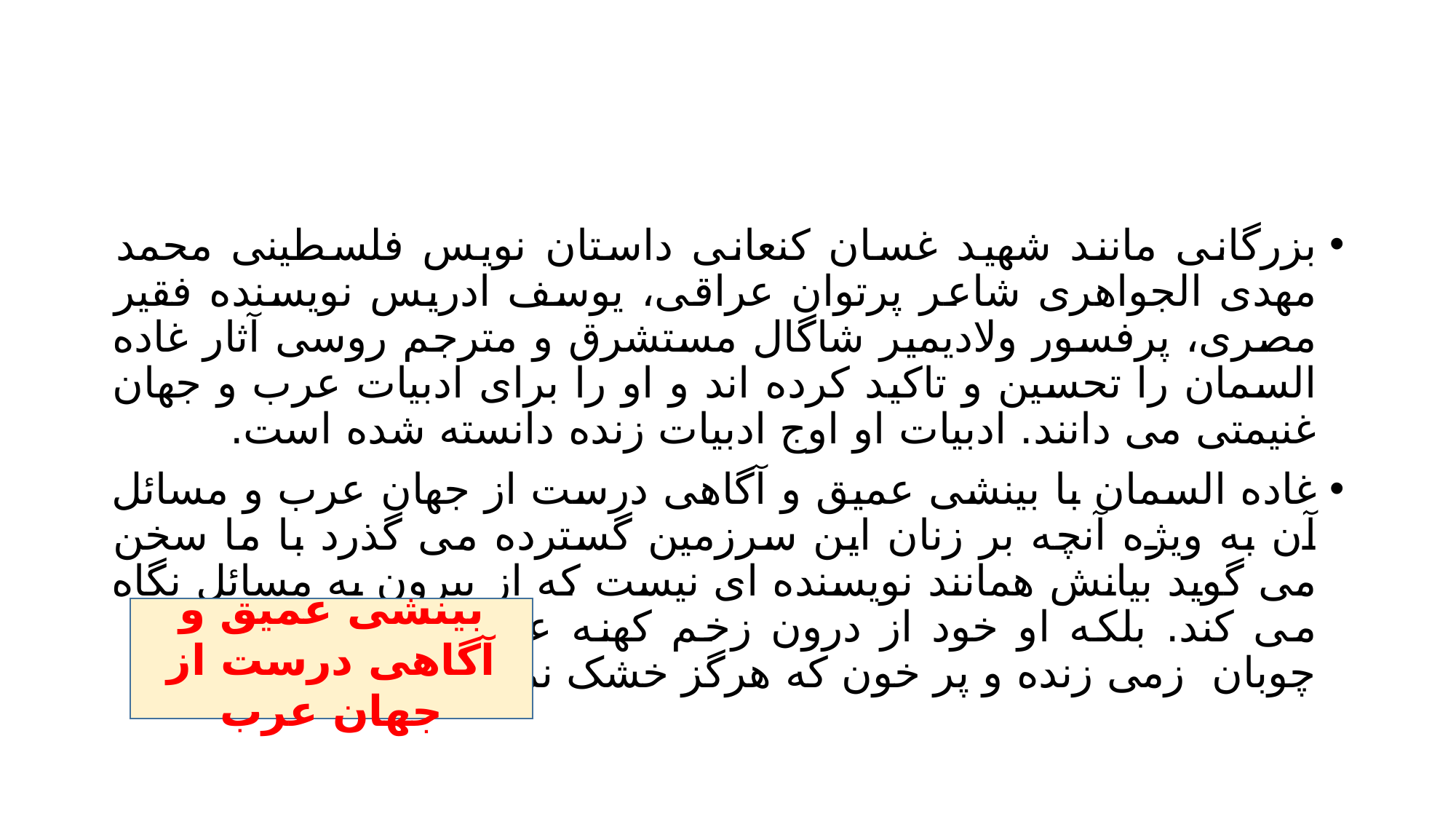

#
بزرگانی مانند شهید غسان کنعانی داستان نویس فلسطینی محمد مهدی الجواهری شاعر پرتوان عراقی، یوسف ادریس نویسنده فقیر مصری، پرفسور ولادیمیر شاگال مستشرق و مترجم روسی آثار غاده السمان را تحسین و تاکید کرده اند و او را برای ادبیات عرب و جهان غنیمتی می دانند. ادبیات او اوج ادبیات زنده دانسته شده است.
غاده السمان با بینشی عمیق و آگاهی درست از جهان عرب و مسائل آن به ویژه آنچه بر زنان این سرزمین گسترده می گذرد با ما سخن می گوید بیانش همانند نویسنده ای نیست که از بیرون به مسائل نگاه می کند. بلکه او خود از درون زخم کهنه عربیت سخن می گوید  چوبان  زمی زنده و پر خون که هرگز خشک نمی شود و نمی بندد.
بینشی عمیق و آگاهی درست از جهان عرب